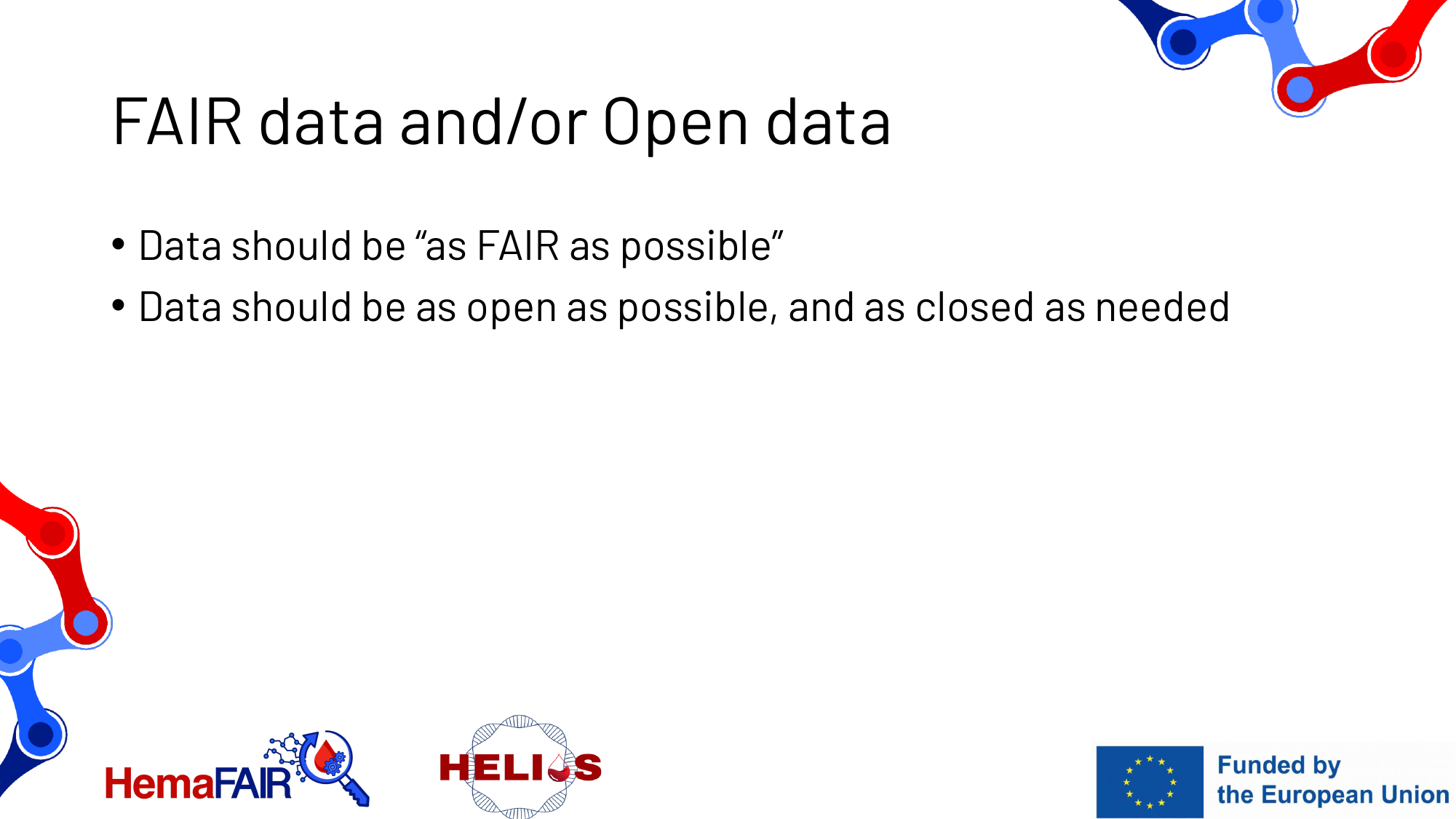

# FAIR data and/or Open data
Data should be “as FAIR as possible”
Data should be as open as possible, and as closed as needed